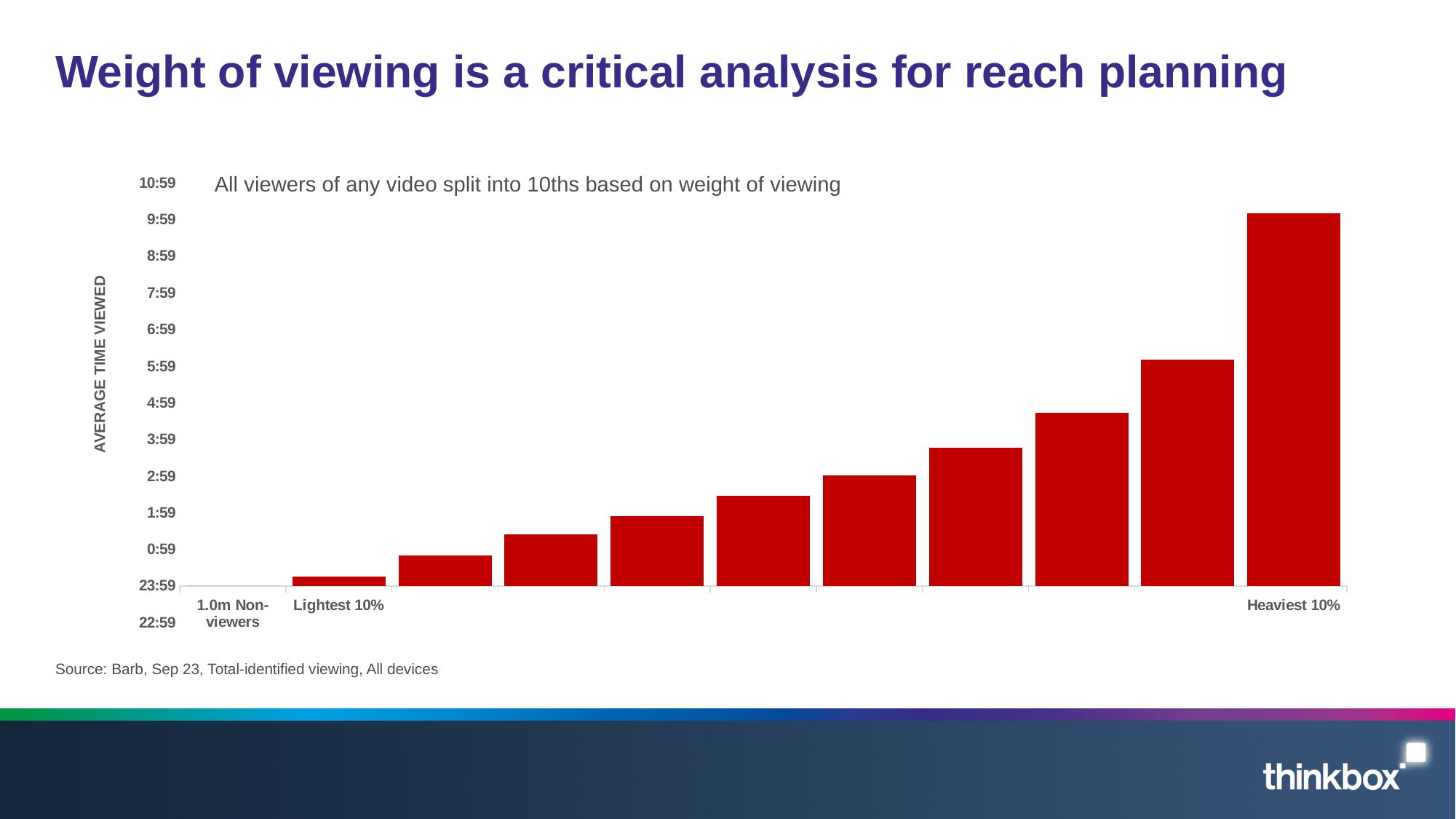

# Weight of viewing is a critical analysis for reach planning

### Chart

| Category | Total-identified viewing |
|---|---|
| 1.0m Non-viewers | 0.0 |
| Lightest 10% | 0.01065972222222223 |
|   | 0.034872685185185215 |
|    | 0.05854166666666666 |
|     | 0.07928240740740738 |
|      | 0.1024768518518519 |
|       | 0.12599537037037034 |
|        | 0.157025462962963 |
|         | 0.196782407407407 |
|           | 0.25763888888888886 |
| Heaviest 10% | 0.4234027777777774 |
All viewers of any video split into 10ths based on weight of viewing
AVERAGE TIME VIEWED
Source: Barb, Sep 23, Total-identified viewing, All devices